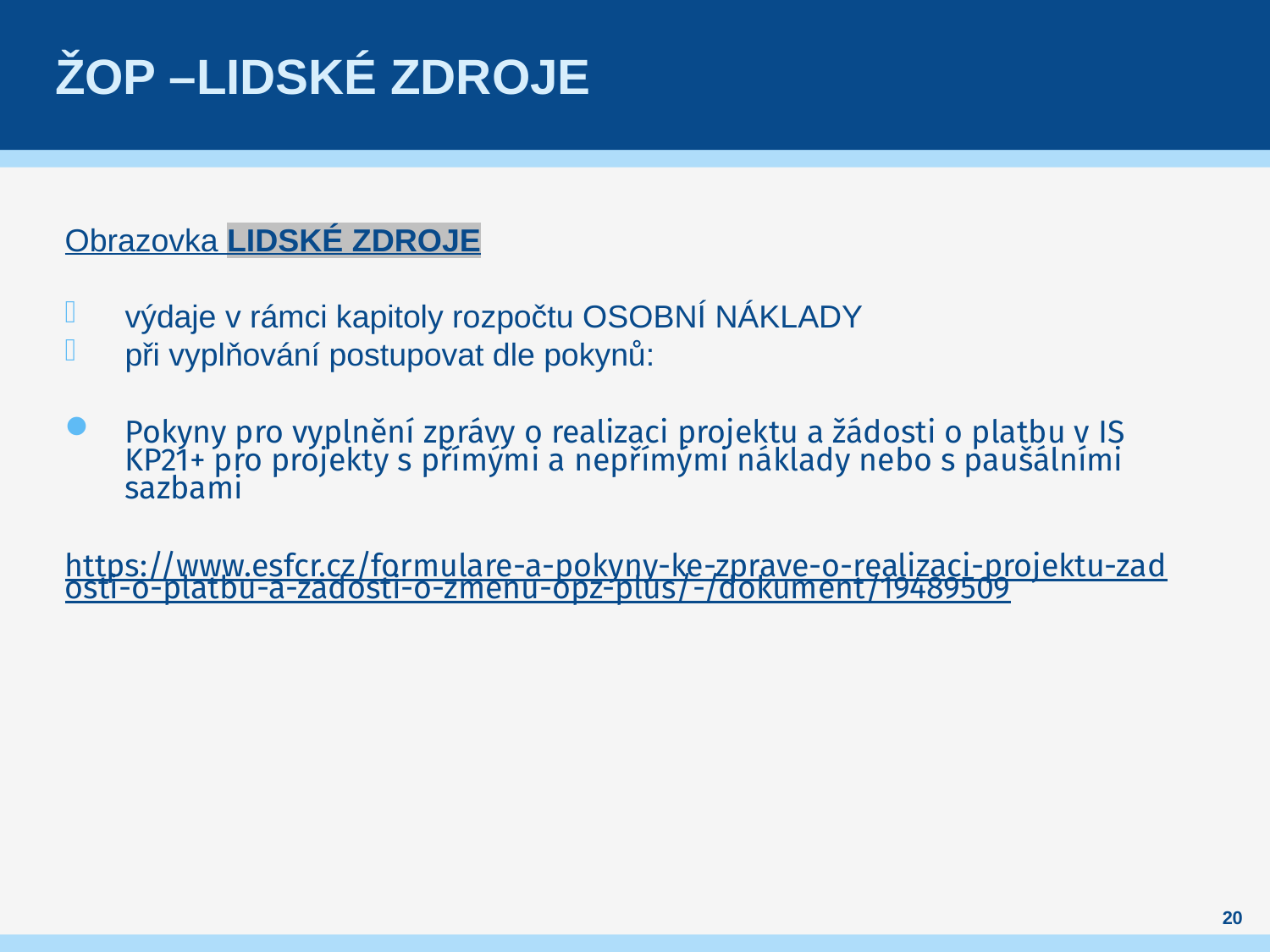

# Žop –Lidské zdroje

Obrazovka LIDSKÉ ZDROJE

výdaje v rámci kapitoly rozpočtu OSOBNÍ NÁKLADY
při vyplňování postupovat dle pokynů:

Pokyny pro vyplnění zprávy o realizaci projektu a žádosti o platbu v IS KP21+ pro projekty s přímými a nepřímými náklady nebo s paušálními sazbami

https://www.esfcr.cz/formulare-a-pokyny-ke-zprave-o-realizaci-projektu-zadosti-o-platbu-a-zadosti-o-zmenu-opz-plus/-/dokument/19489509

20